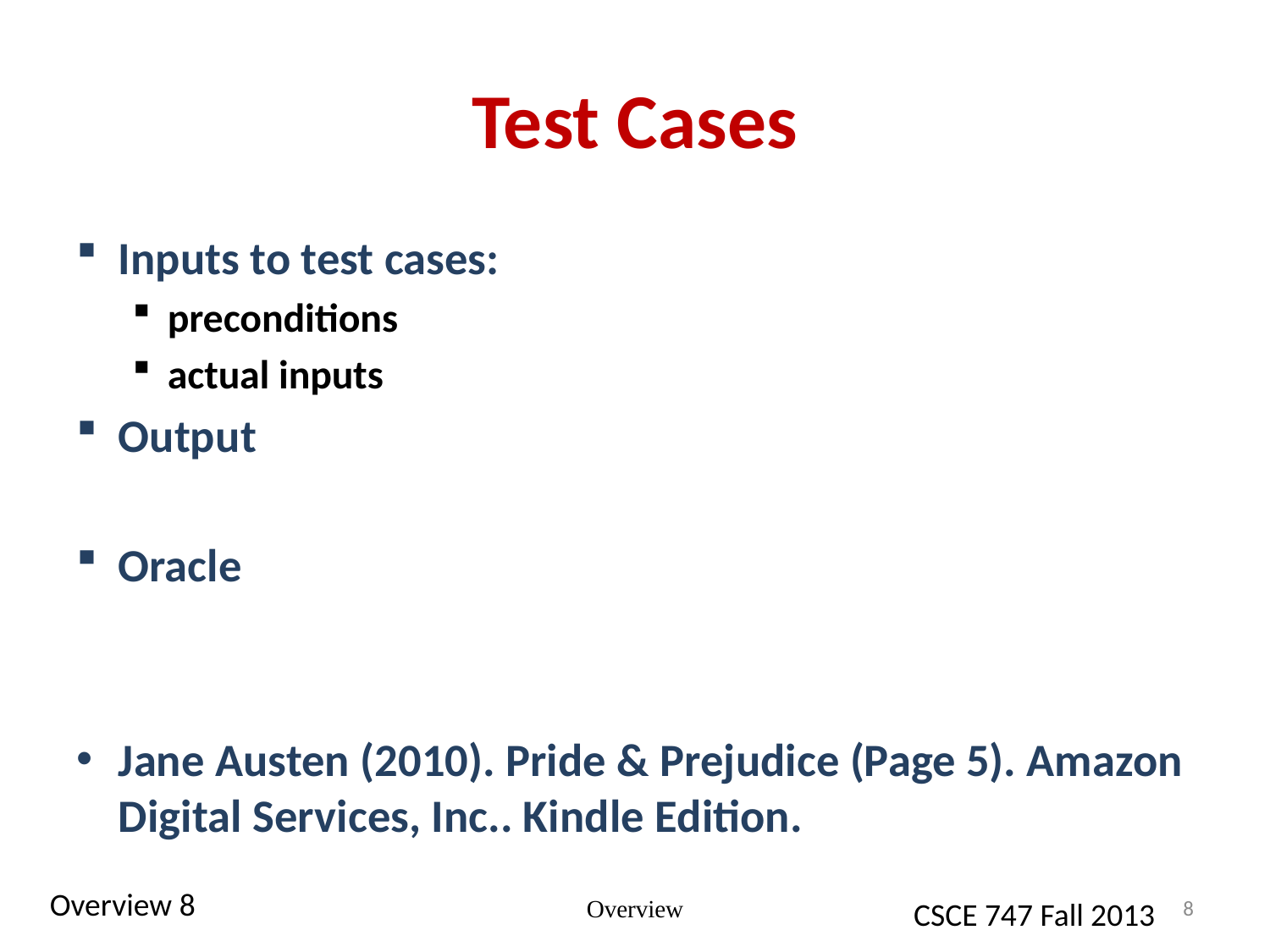

# Test Cases
Inputs to test cases:
preconditions
actual inputs
Output

Oracle

Jane Austen (2010). Pride & Prejudice (Page 5). Amazon Digital Services, Inc.. Kindle Edition.
Overview
8